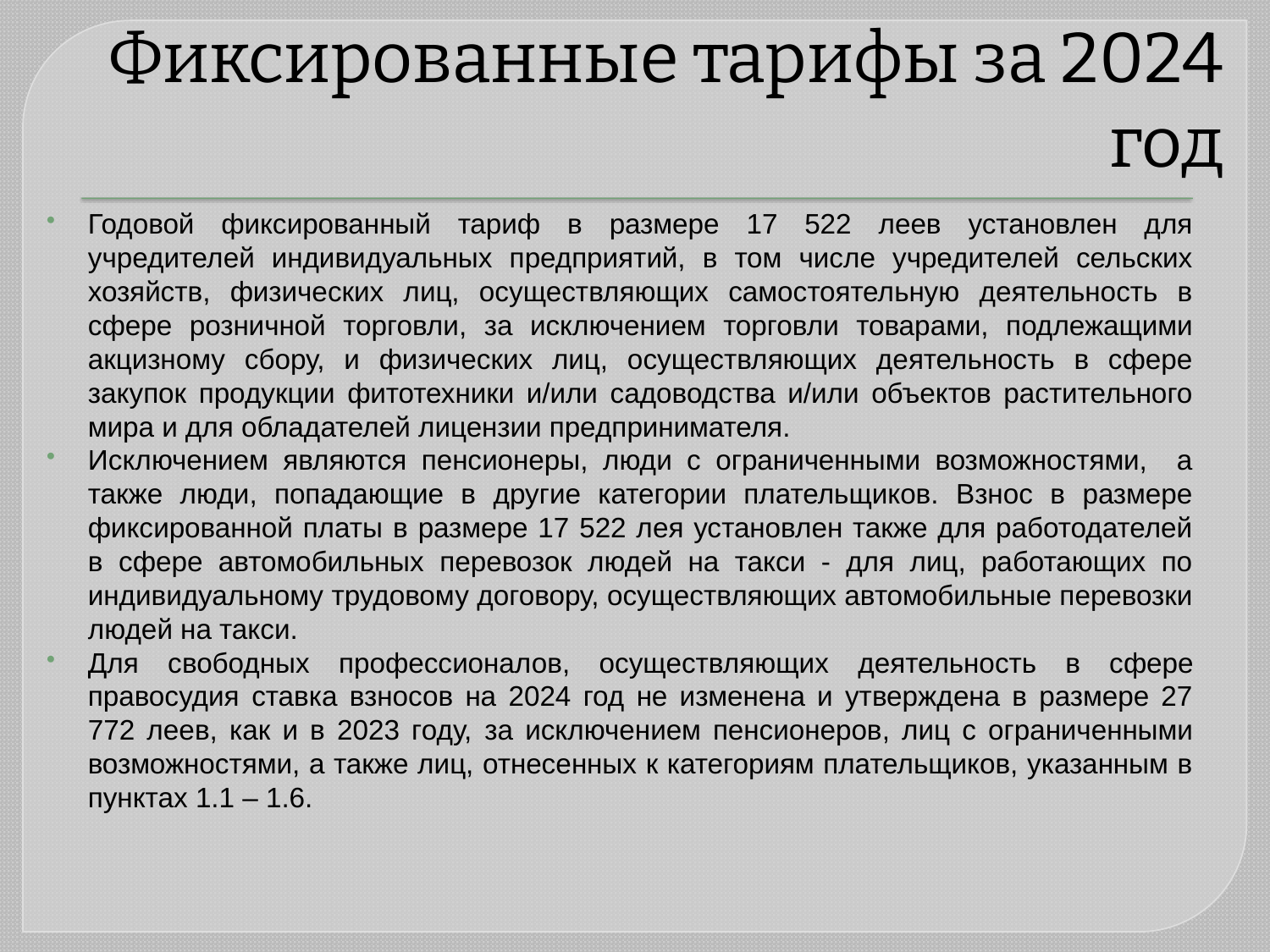

# Фиксированные тарифы за 2024 год

Годовой фиксированный тариф в размере 17 522 леев установлен для учредителей индивидуальных предприятий, в том числе учредителей сельских хозяйств, физических лиц, осуществляющих самостоятельную деятельность в сфере розничной торговли, за исключением торговли товарами, подлежащими акцизному сбору, и физических лиц, осуществляющих деятельность в сфере закупок продукции фитотехники и/или садоводства и/или объектов растительного мира и для обладателей лицензии предпринимателя.
Исключением являются пенсионеры, люди с ограниченными возможностями,  а также люди, попадающие в другие категории плательщиков. Взнос в размере фиксированной платы в размере 17 522 лея установлен также для работодателей в сфере автомобильных перевозок людей на такси - для лиц, работающих по индивидуальному трудовому договору, осуществляющих автомобильные перевозки людей на такси.
Для свободных профессионалов, осуществляющих деятельность в сфере правосудия ставка взносов на 2024 год не изменена и утверждена в размере 27 772 леев, как и в 2023 году, за исключением пенсионеров, лиц с ограниченными возможностями, а также лиц, отнесенных к категориям плательщиков, указанным в пунктах 1.1 – 1.6.